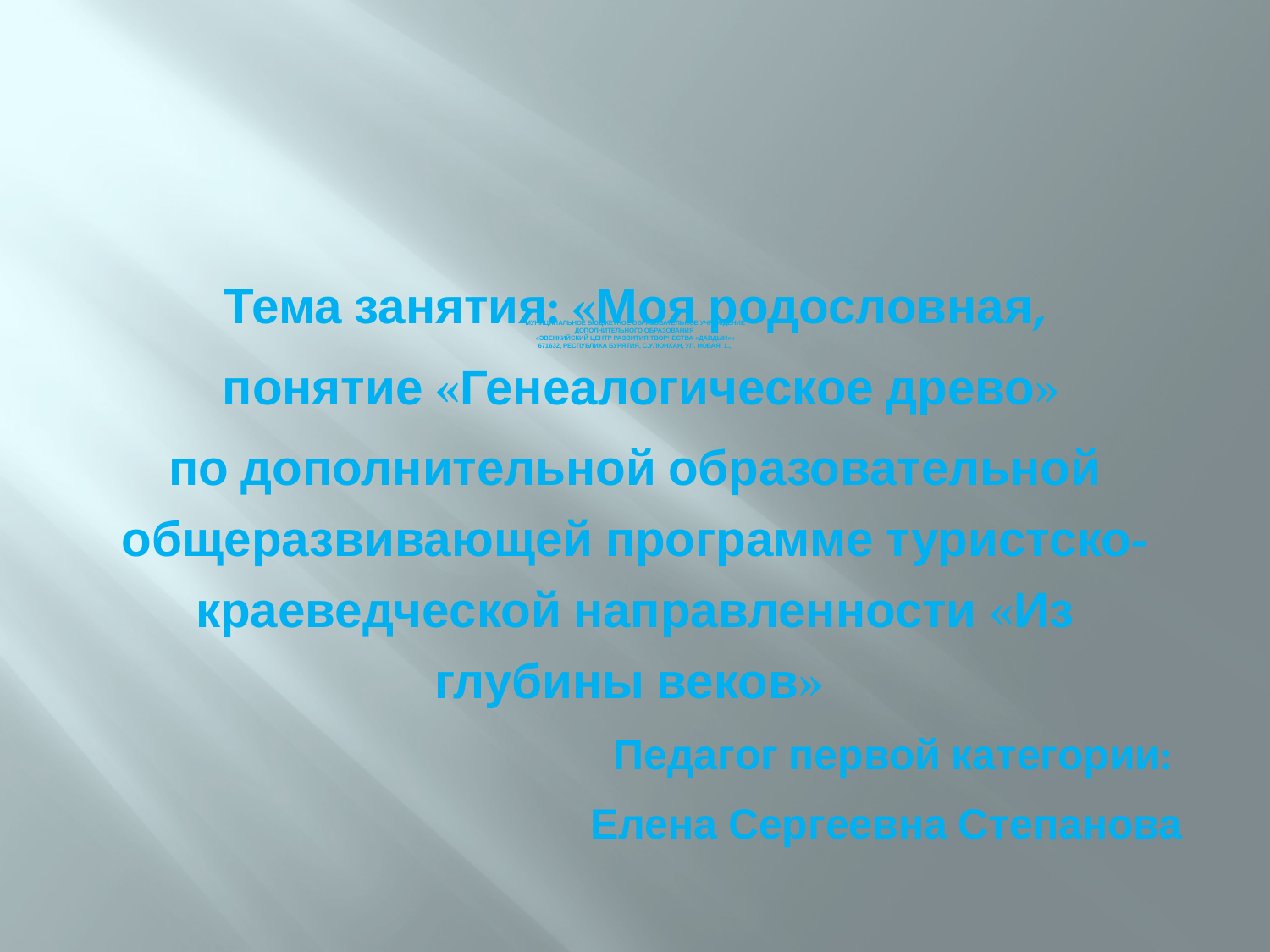

# МУНИЦИПАЛЬНОЕ БЮДЖЕТНОЕ ОБРАЗОВАТЕЛЬНОЕ УЧРЕЖДЕНИЕ ДОПОЛНИТЕЛЬНОГО ОБРАЗОВАНИЯ «ЭВЕНКИЙСКИЙ ЦЕНТР РАЗВИТИЯ ТВОРЧЕСТВА «ДАВДЫН»» 671632, Республика Бурятия, с.Улюнхан, ул. Новая, 1.,
Тема занятия: «Моя родословная,
 понятие «Генеалогическое древо»
по дополнительной образовательной общеразвивающей программе туристско-краеведческой направленности «Из глубины веков»
Педагог первой категории:
Елена Сергеевна Степанова